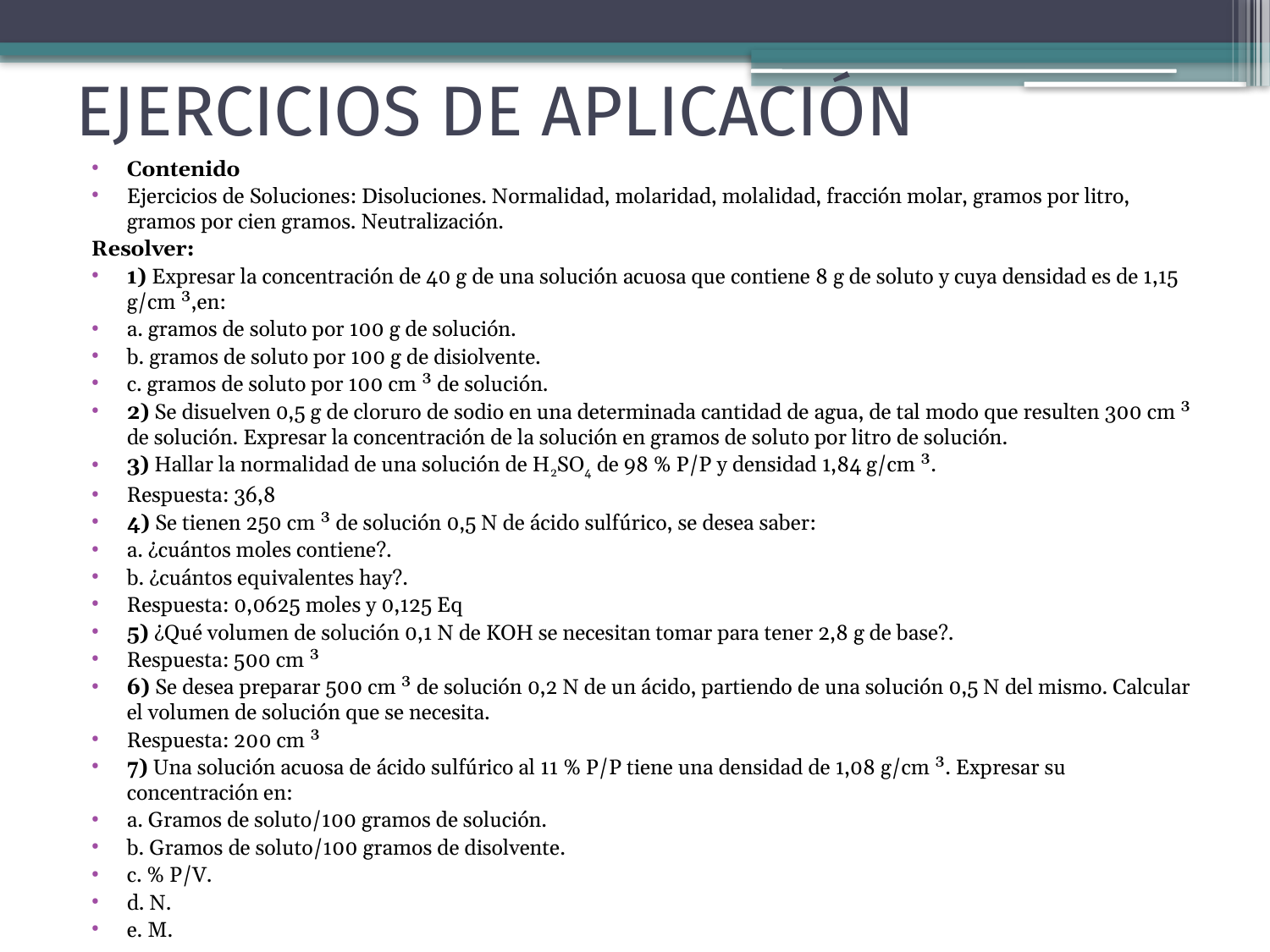

# EJERCICIOS DE APLICACIÓN
Contenido
Ejercicios de Soluciones: Disoluciones. Normalidad, molaridad, molalidad, fracción molar, gramos por litro, gramos por cien gramos. Neutralización.
Resolver:
1) Expresar la concentración de 40 g de una solución acuosa que contiene 8 g de soluto y cuya densidad es de 1,15 g/cm ³,en:
a. gramos de soluto por 100 g de solución.
b. gramos de soluto por 100 g de disiolvente.
c. gramos de soluto por 100 cm ³ de solución.
2) Se disuelven 0,5 g de cloruro de sodio en una determinada cantidad de agua, de tal modo que resulten 300 cm ³ de solución. Expresar la concentración de la solución en gramos de soluto por litro de solución.
3) Hallar la normalidad de una solución de H2SO4 de 98 % P/P y densidad 1,84 g/cm ³.
Respuesta: 36,8
4) Se tienen 250 cm ³ de solución 0,5 N de ácido sulfúrico, se desea saber:
a. ¿cuántos moles contiene?.
b. ¿cuántos equivalentes hay?.
Respuesta: 0,0625 moles y 0,125 Eq
5) ¿Qué volumen de solución 0,1 N de KOH se necesitan tomar para tener 2,8 g de base?.
Respuesta: 500 cm ³
6) Se desea preparar 500 cm ³ de solución 0,2 N de un ácido, partiendo de una solución 0,5 N del mismo. Calcular el volumen de solución que se necesita.
Respuesta: 200 cm ³
7) Una solución acuosa de ácido sulfúrico al 11 % P/P tiene una densidad de 1,08 g/cm ³. Expresar su concentración en:
a. Gramos de soluto/100 gramos de solución.
b. Gramos de soluto/100 gramos de disolvente.
c. % P/V.
d. N.
e. M.